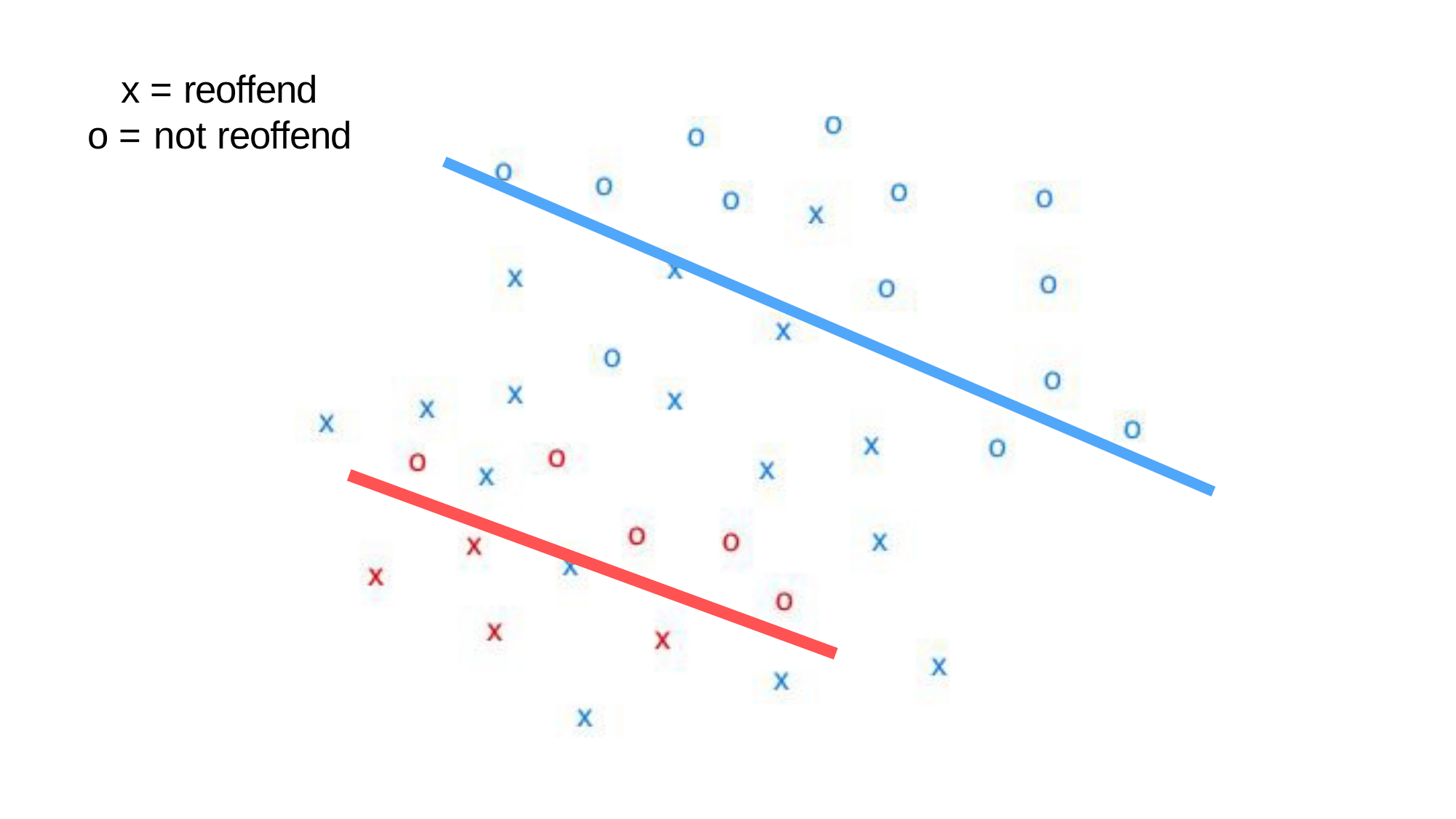

x = reoﬀend
o = not reoﬀend